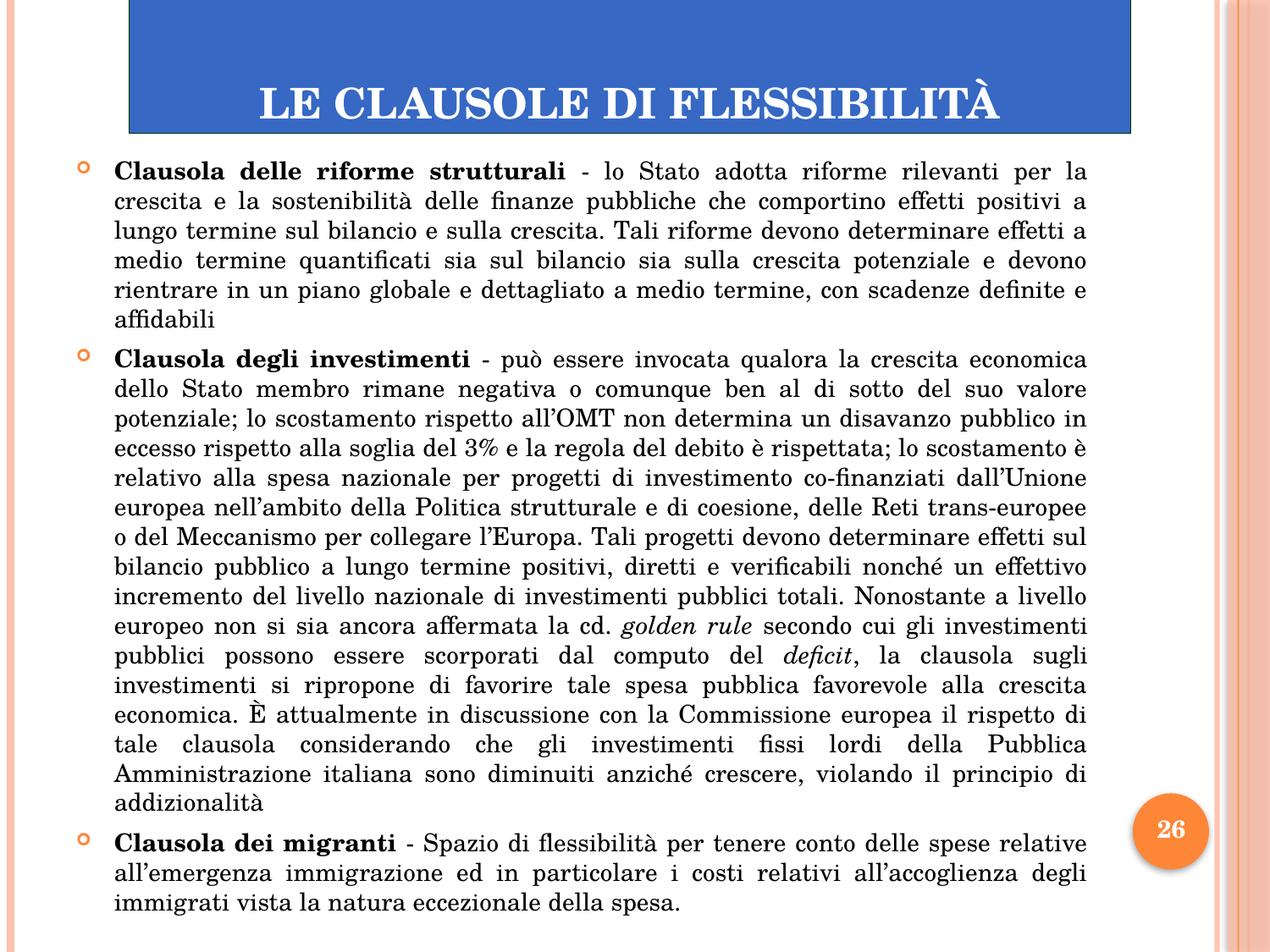

# LE CLAUSOLE DI FLESSIBILITà
Clausola delle riforme strutturali - lo Stato adotta riforme rilevanti per la crescita e la sostenibilità delle finanze pubbliche che comportino effetti positivi a lungo termine sul bilancio e sulla crescita. Tali riforme devono determinare effetti a medio termine quantificati sia sul bilancio sia sulla crescita potenziale e devono rientrare in un piano globale e dettagliato a medio termine, con scadenze definite e affidabili
Clausola degli investimenti - può essere invocata qualora la crescita economica dello Stato membro rimane negativa o comunque ben al di sotto del suo valore potenziale; lo scostamento rispetto all’OMT non determina un disavanzo pubblico in eccesso rispetto alla soglia del 3% e la regola del debito è rispettata; lo scostamento è relativo alla spesa nazionale per progetti di investimento co-finanziati dall’Unione europea nell’ambito della Politica strutturale e di coesione, delle Reti trans-europee o del Meccanismo per collegare l’Europa. Tali progetti devono determinare effetti sul bilancio pubblico a lungo termine positivi, diretti e verificabili nonché un effettivo incremento del livello nazionale di investimenti pubblici totali. Nonostante a livello europeo non si sia ancora affermata la cd. golden rule secondo cui gli investimenti pubblici possono essere scorporati dal computo del deficit, la clausola sugli investimenti si ripropone di favorire tale spesa pubblica favorevole alla crescita economica. È attualmente in discussione con la Commissione europea il rispetto di tale clausola considerando che gli investimenti fissi lordi della Pubblica Amministrazione italiana sono diminuiti anziché crescere, violando il principio di addizionalità
Clausola dei migranti - Spazio di flessibilità per tenere conto delle spese relative all’emergenza immigrazione ed in particolare i costi relativi all’accoglienza degli immigrati vista la natura eccezionale della spesa.
26